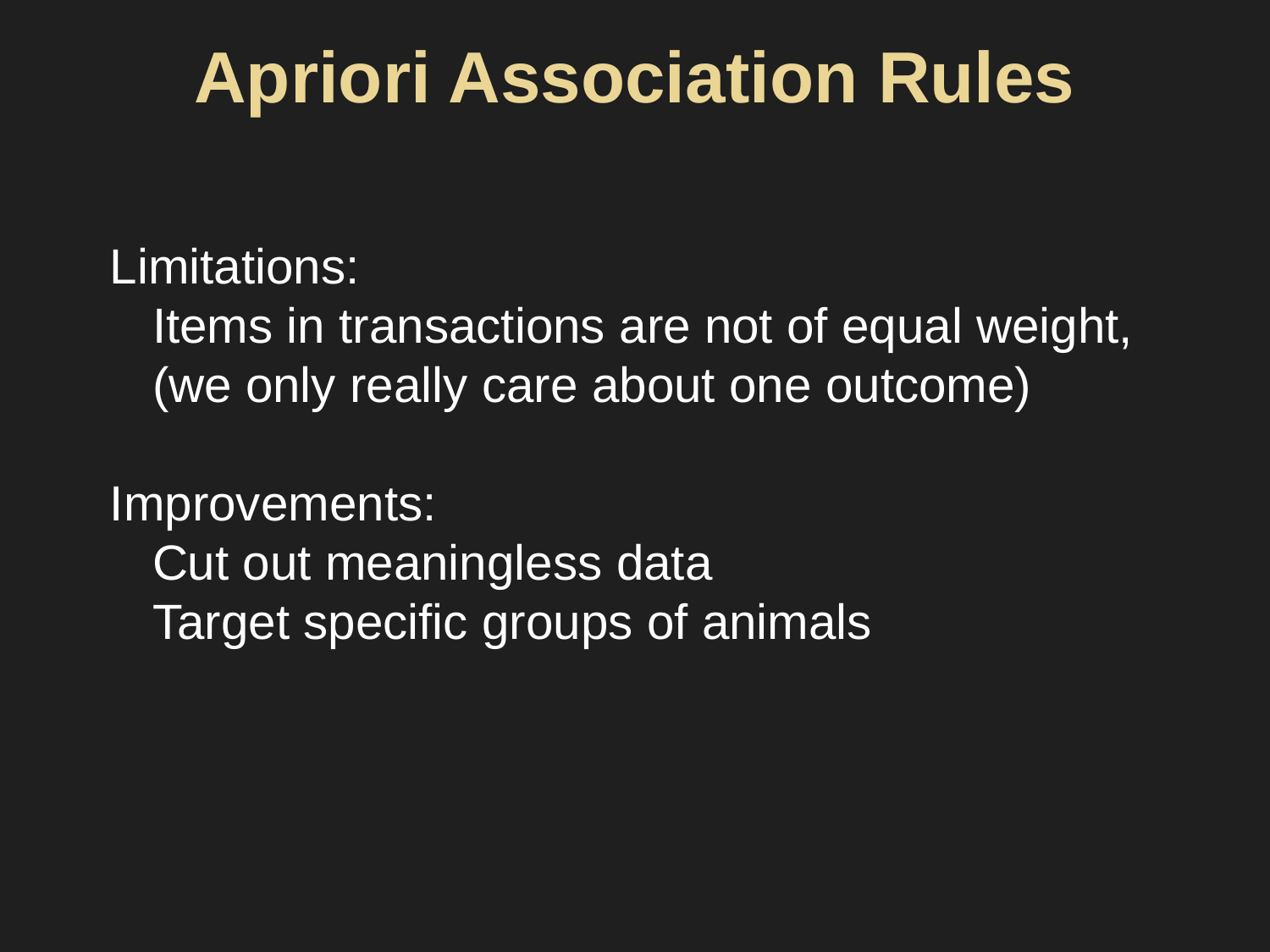

# Apriori Association Rules

Limitations:
	Items in transactions are not of equal weight, (we only really care about one outcome)

Improvements:
	Cut out meaningless data
	Target specific groups of animals